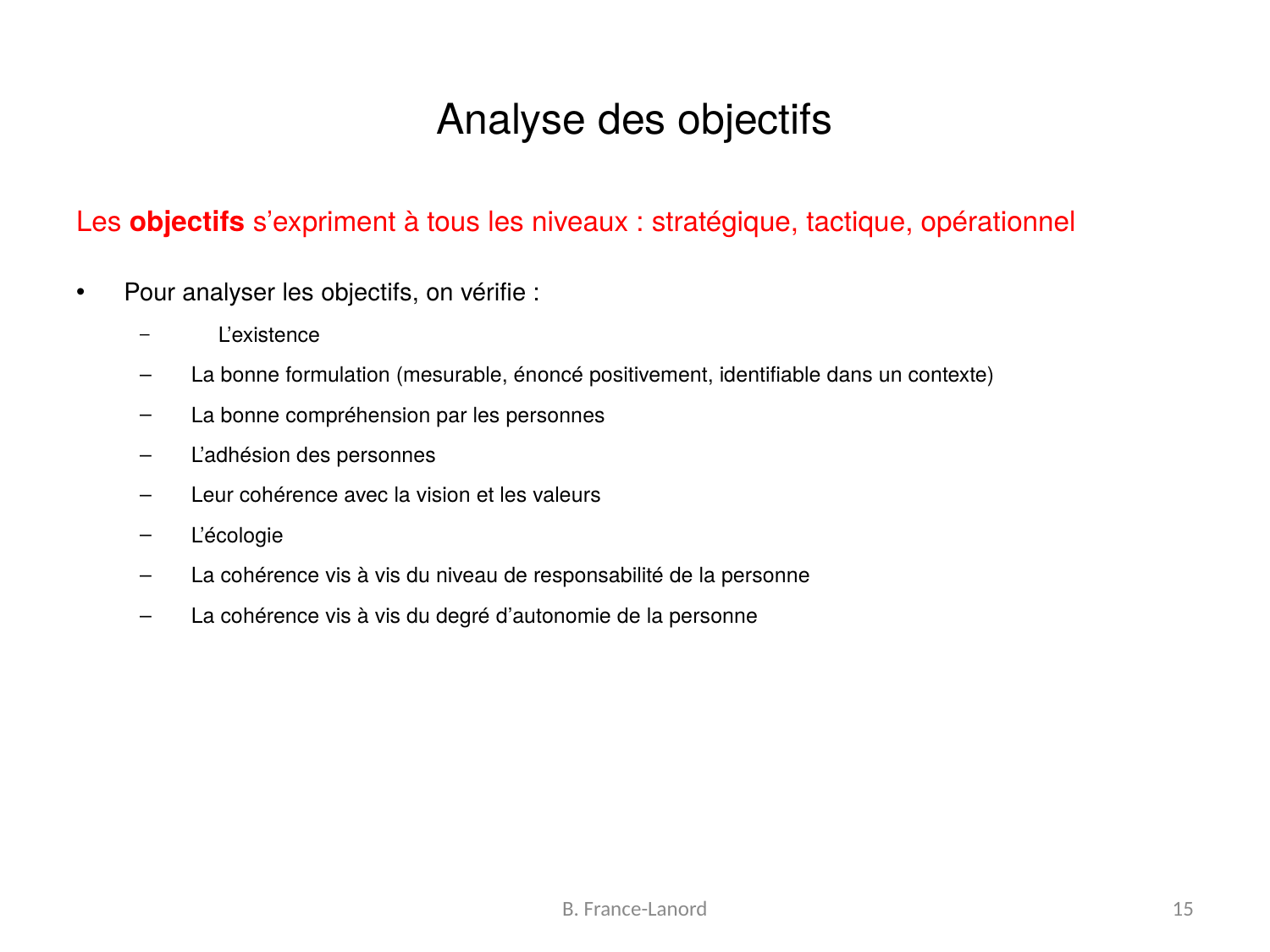

# Analyse des objectifs
Les objectifs s’expriment à tous les niveaux : stratégique, tactique, opérationnel

Pour analyser les objectifs, on vérifie :
        L’existence
  La bonne formulation (mesurable, énoncé positivement, identifiable dans un contexte)
  La bonne compréhension par les personnes
  L’adhésion des personnes
  Leur cohérence avec la vision et les valeurs
  L’écologie
  La cohérence vis à vis du niveau de responsabilité de la personne
  La cohérence vis à vis du degré d’autonomie de la personne

B. France-Lanord
15